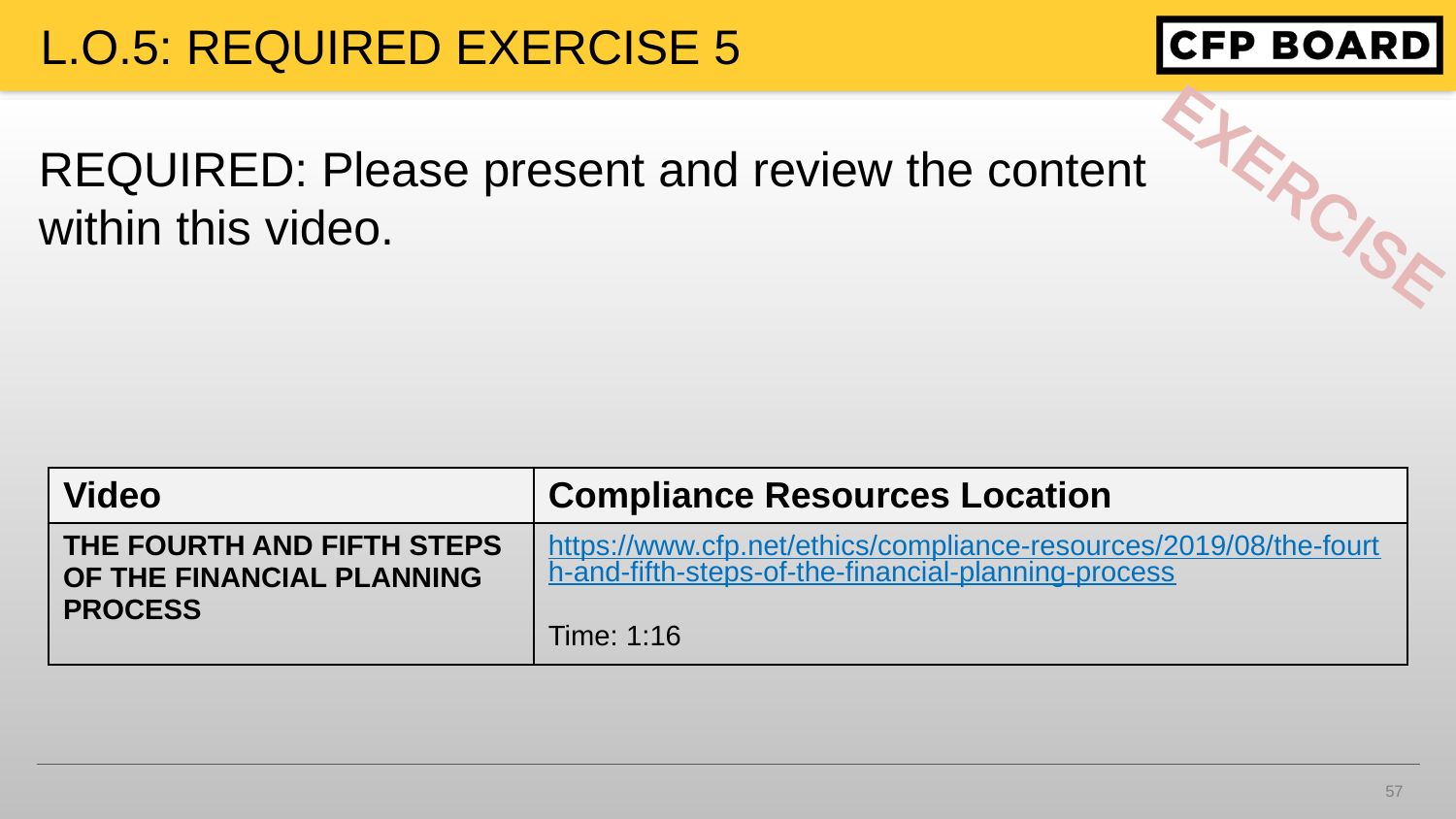

# l.o.5: REQUIRED EXERCISE 5
REQUIRED: Please present and review the content within this video.

| Video | Compliance Resources Location |
| --- | --- |
| THE FOURTH AND FIFTH STEPS OF THE FINANCIAL PLANNING PROCESS | https://www.cfp.net/ethics/compliance-resources/2019/08/the-fourth-and-fifth-steps-of-the-financial-planning-process Time: 1:16 |
57